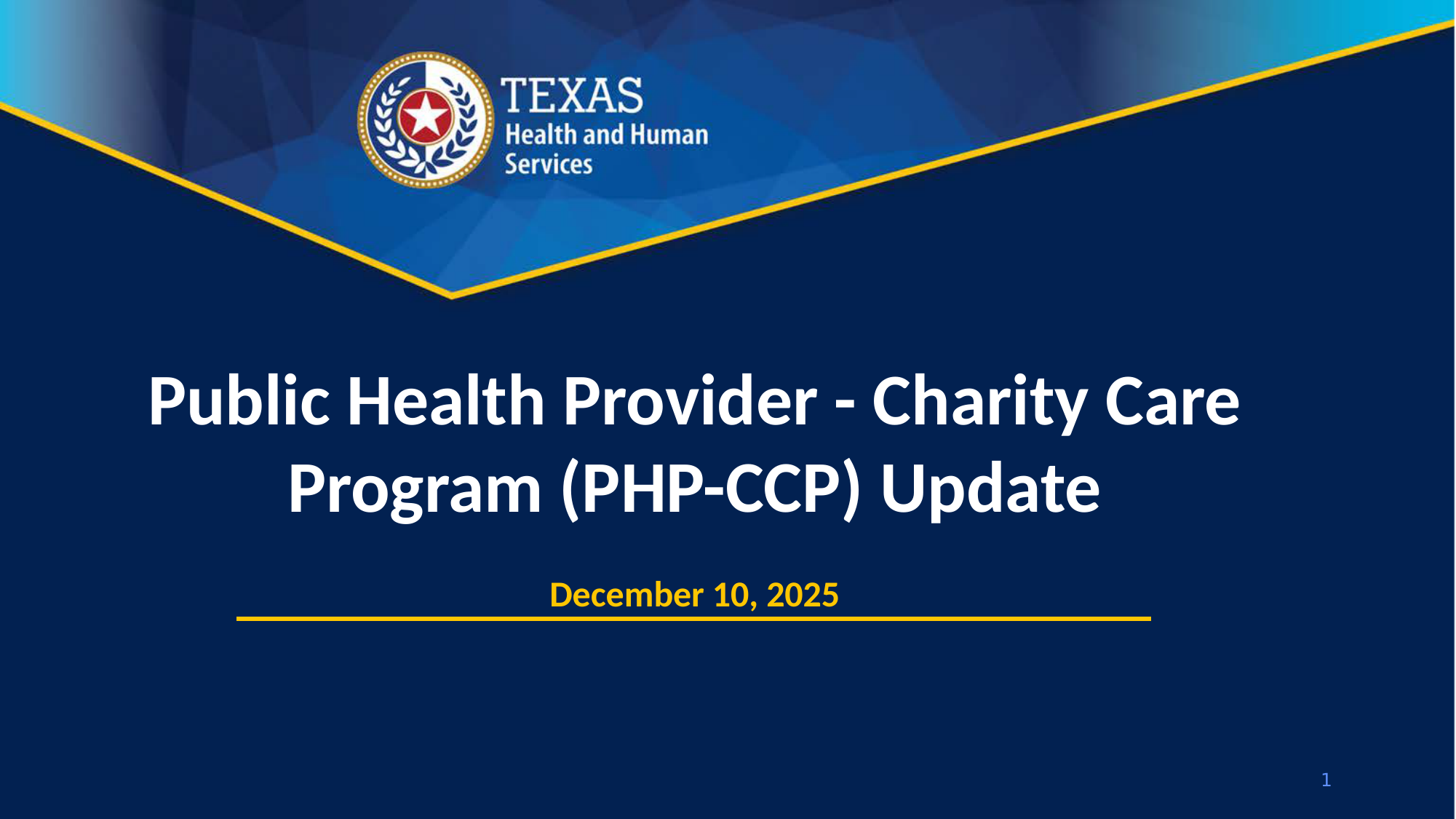

# Public Health Provider - Charity Care Program (PHP-CCP) Update December 10, 2025

1